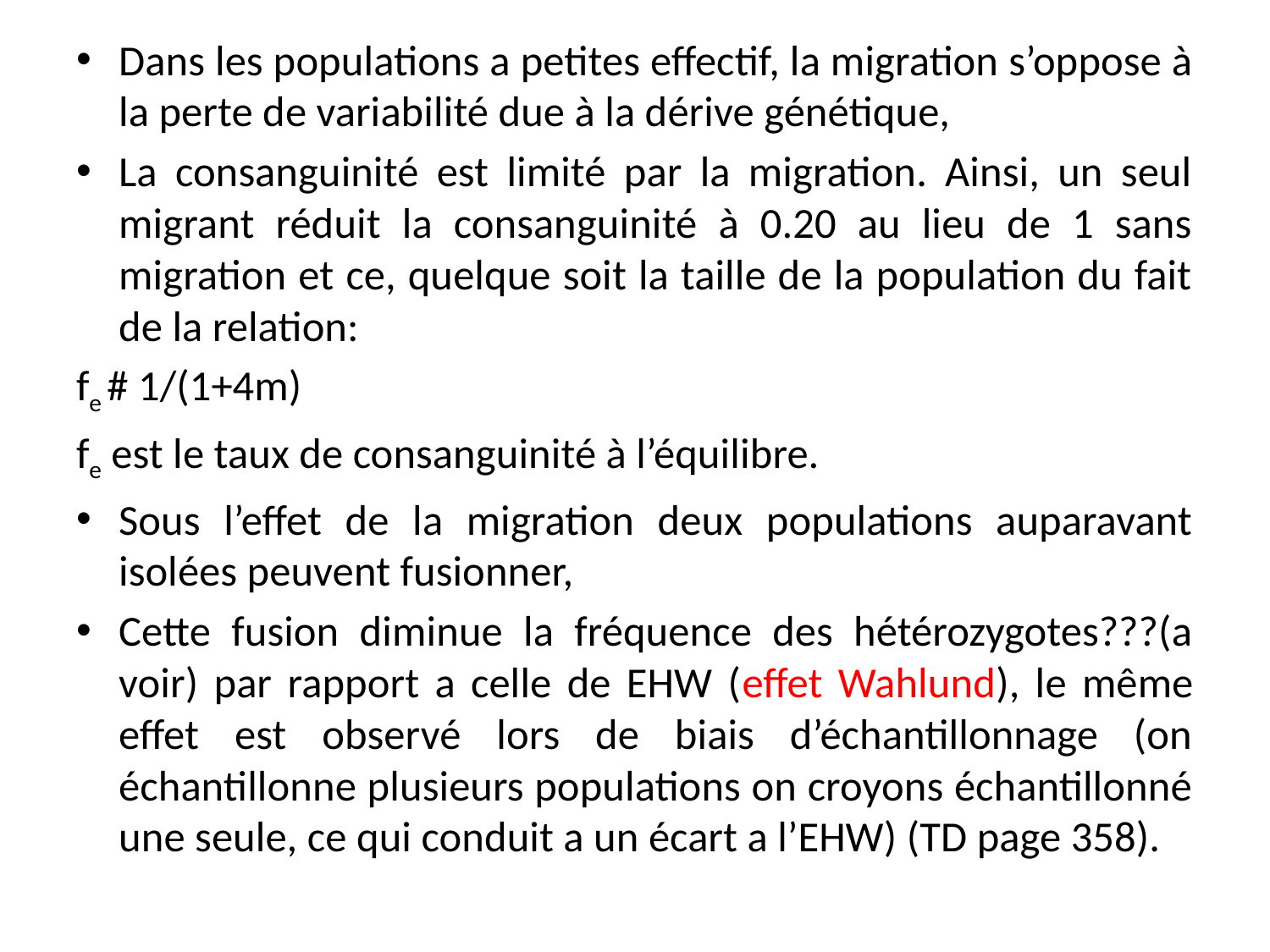

Dans les populations a petites effectif, la migration s’oppose à la perte de variabilité due à la dérive génétique,
La consanguinité est limité par la migration. Ainsi, un seul migrant réduit la consanguinité à 0.20 au lieu de 1 sans migration et ce, quelque soit la taille de la population du fait de la relation:
fe # 1/(1+4m)
fe est le taux de consanguinité à l’équilibre.
Sous l’effet de la migration deux populations auparavant isolées peuvent fusionner,
Cette fusion diminue la fréquence des hétérozygotes???(a voir) par rapport a celle de EHW (effet Wahlund), le même effet est observé lors de biais d’échantillonnage (on échantillonne plusieurs populations on croyons échantillonné une seule, ce qui conduit a un écart a l’EHW) (TD page 358).